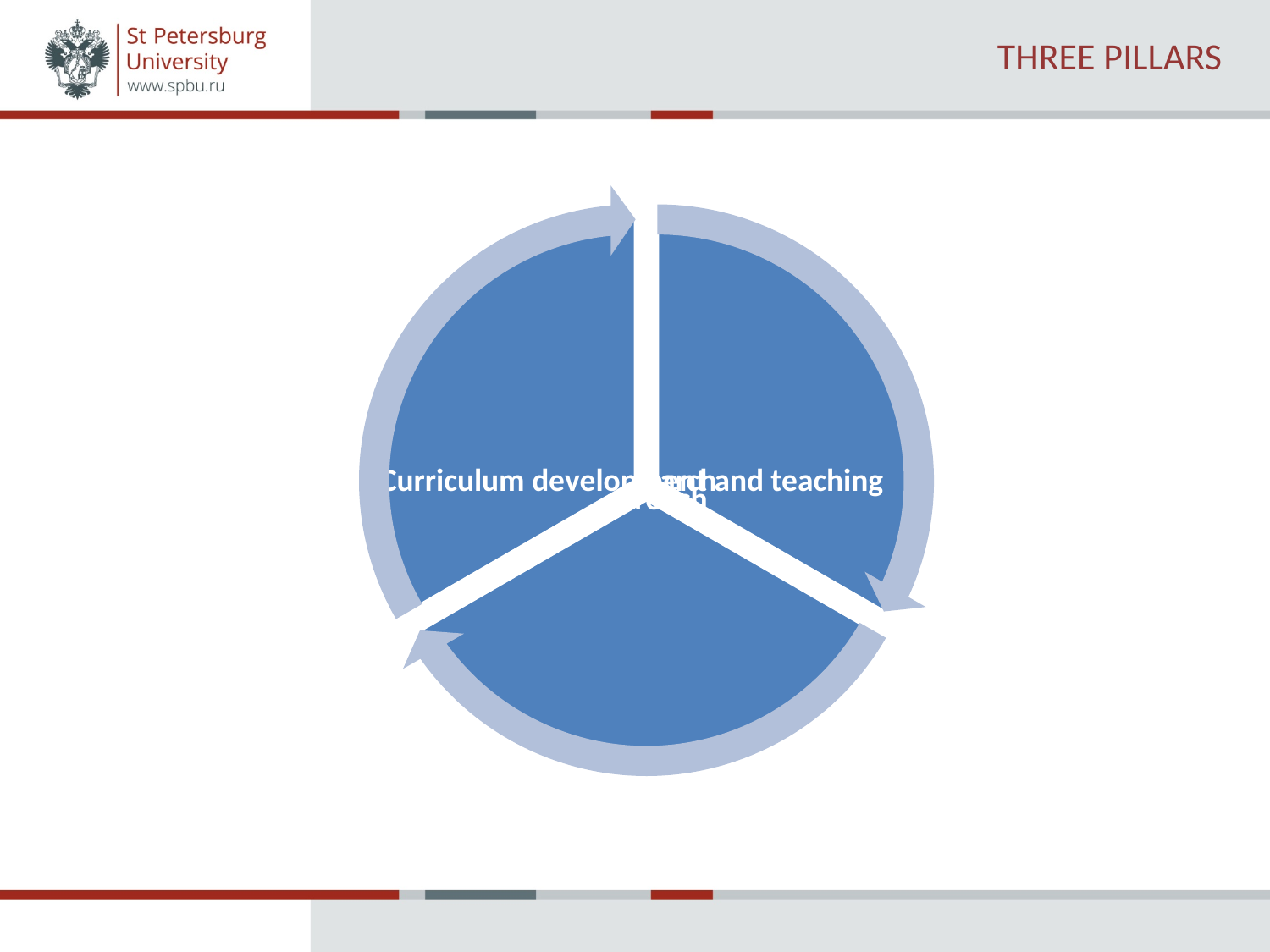

# Three pillars
Research
Outreach
Curriculum development and teaching